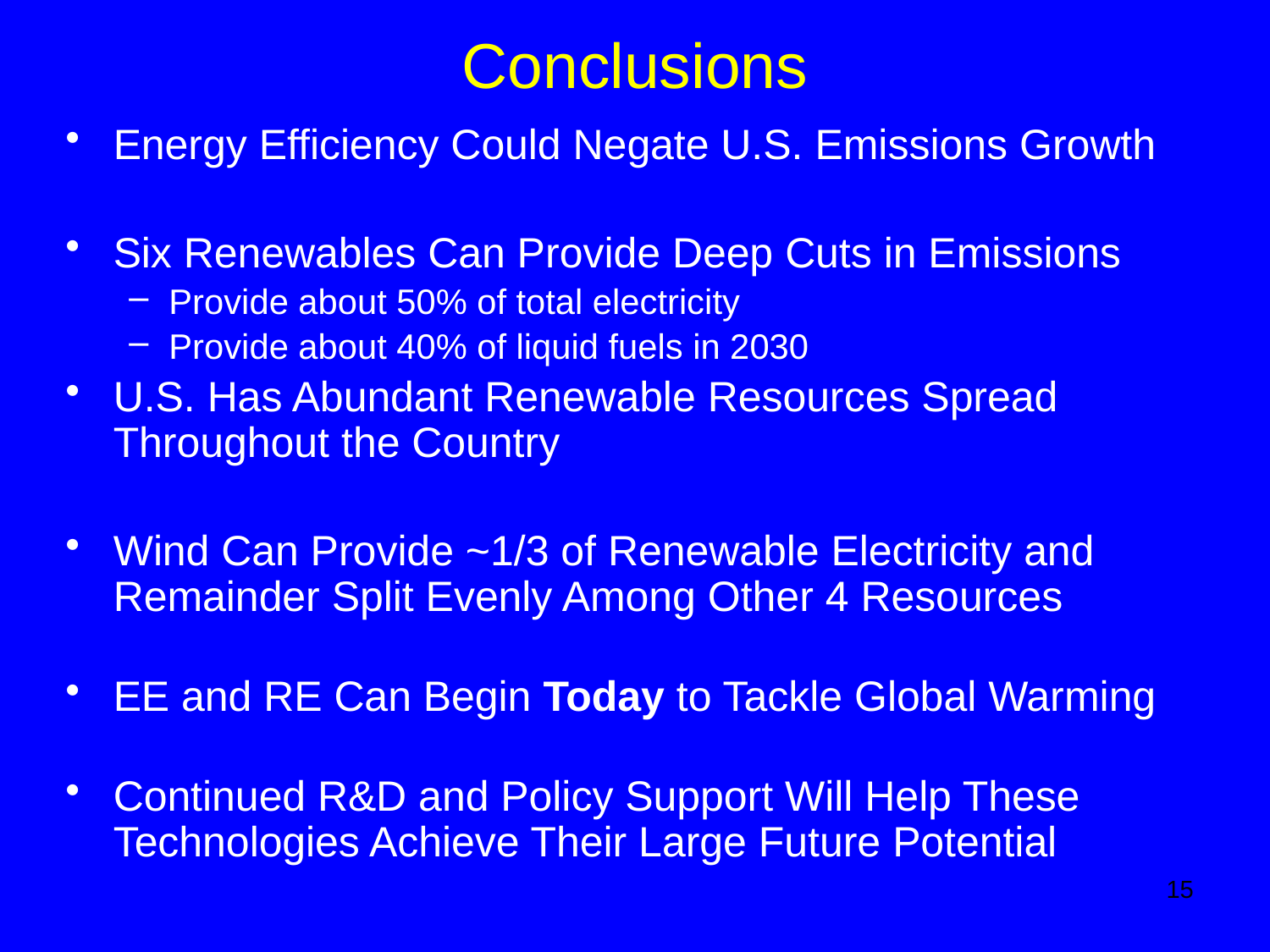

# Conclusions
Energy Efficiency Could Negate U.S. Emissions Growth

Six Renewables Can Provide Deep Cuts in Emissions
Provide about 50% of total electricity
Provide about 40% of liquid fuels in 2030
U.S. Has Abundant Renewable Resources Spread Throughout the Country

Wind Can Provide ~1/3 of Renewable Electricity and Remainder Split Evenly Among Other 4 Resources
EE and RE Can Begin Today to Tackle Global Warming
Continued R&D and Policy Support Will Help These Technologies Achieve Their Large Future Potential
15